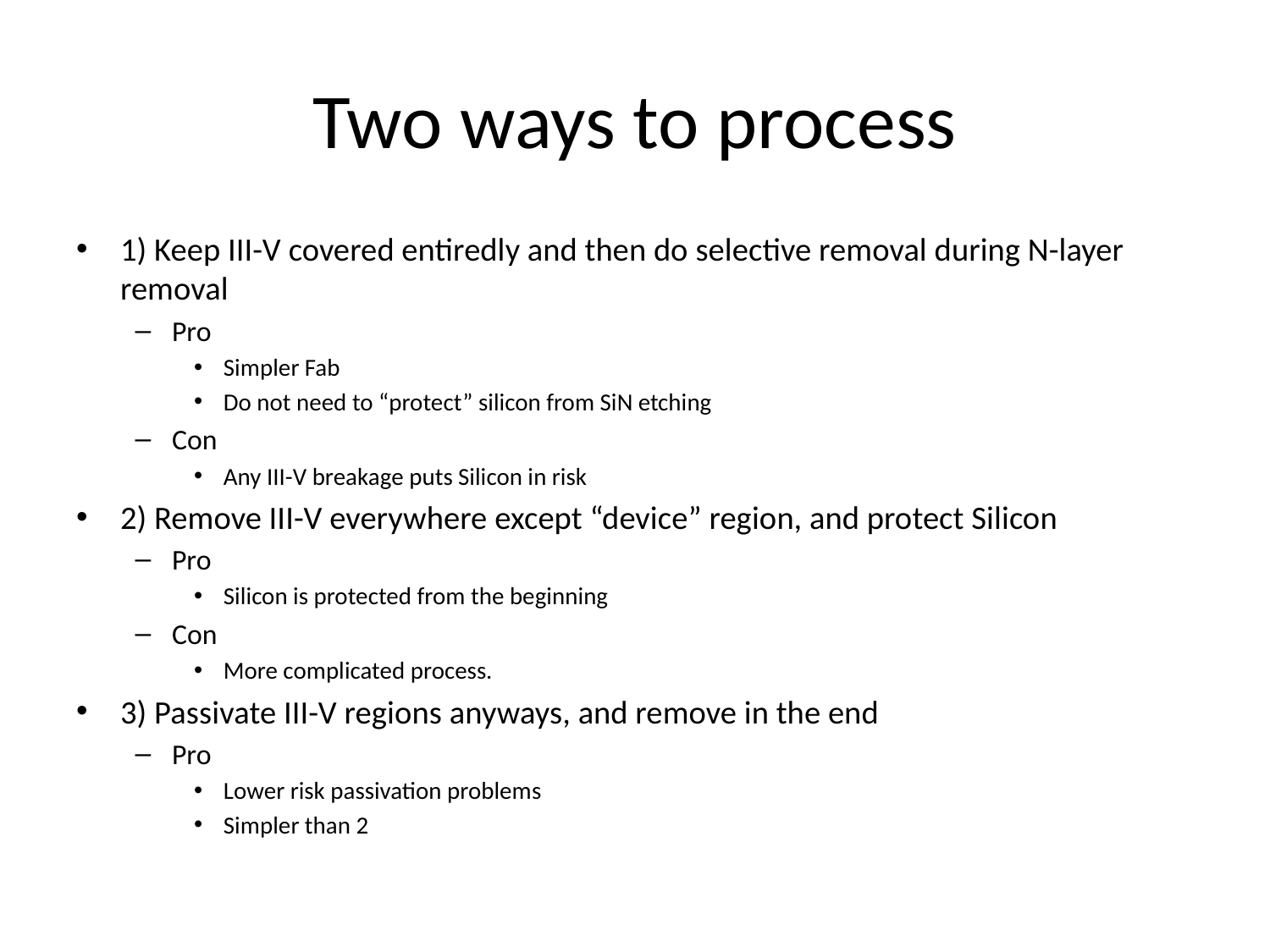

# Two ways to process
1) Keep III-V covered entiredly and then do selective removal during N-layer removal
Pro
Simpler Fab
Do not need to “protect” silicon from SiN etching
Con
Any III-V breakage puts Silicon in risk
2) Remove III-V everywhere except “device” region, and protect Silicon
Pro
Silicon is protected from the beginning
Con
More complicated process.
3) Passivate III-V regions anyways, and remove in the end
Pro
Lower risk passivation problems
Simpler than 2